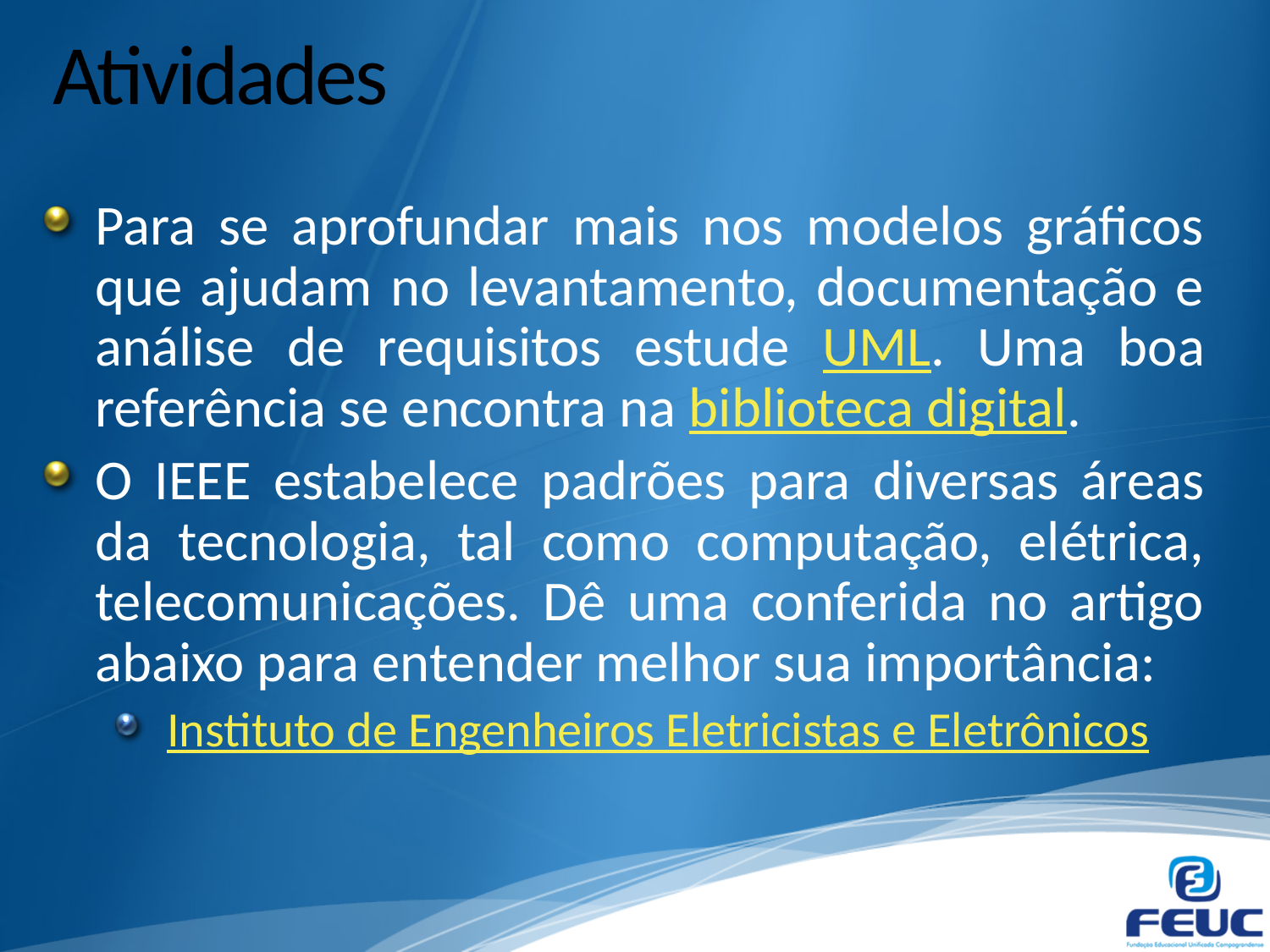

# Atividades
Para se aprofundar mais nos modelos gráficos que ajudam no levantamento, documentação e análise de requisitos estude UML. Uma boa referência se encontra na biblioteca digital.
O IEEE estabelece padrões para diversas áreas da tecnologia, tal como computação, elétrica, telecomunicações. Dê uma conferida no artigo abaixo para entender melhor sua importância:
Instituto de Engenheiros Eletricistas e Eletrônicos